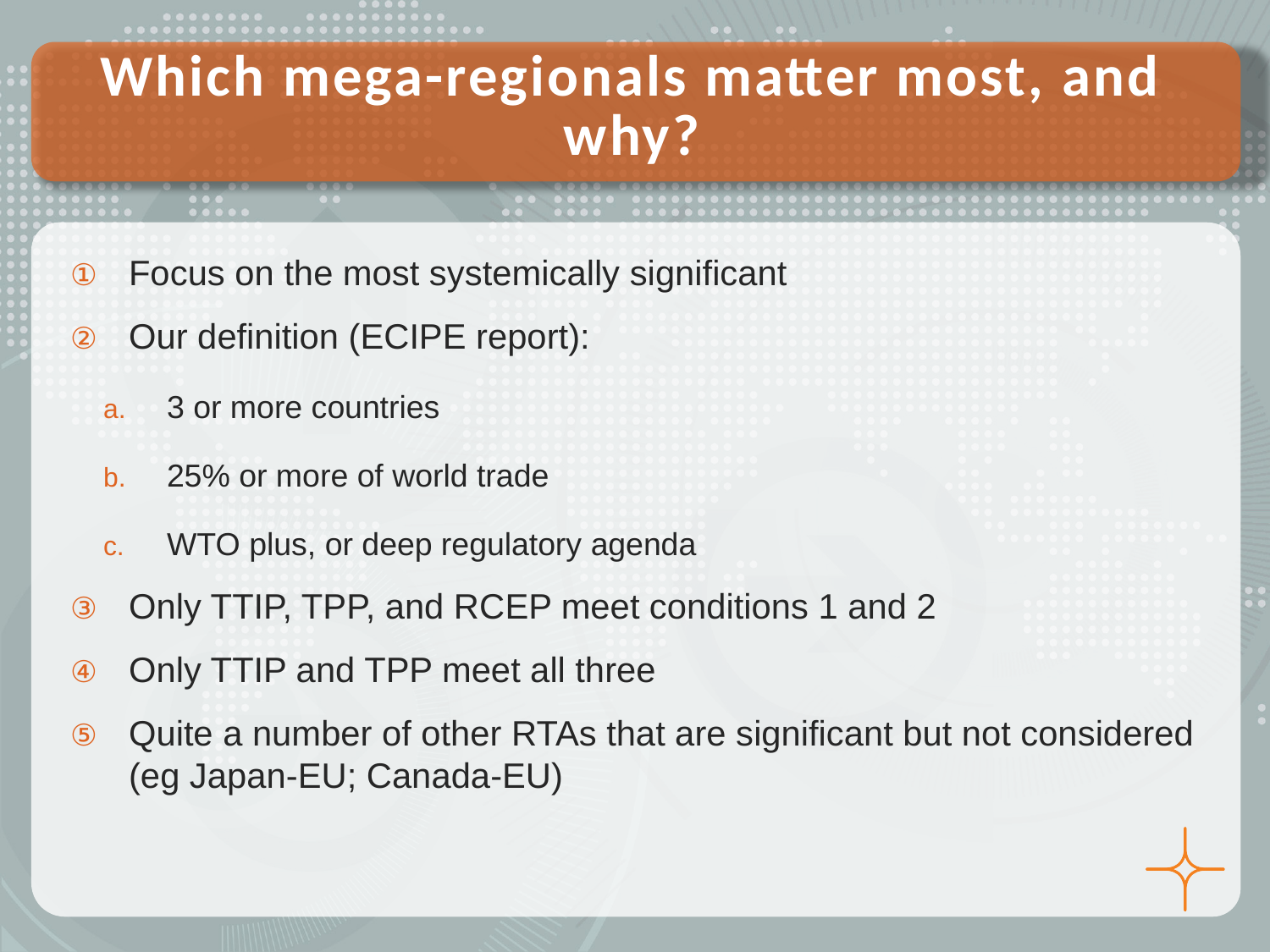

# Which mega-regionals matter most, and why?
Focus on the most systemically significant
Our definition (ECIPE report):
3 or more countries
25% or more of world trade
WTO plus, or deep regulatory agenda
Only TTIP, TPP, and RCEP meet conditions 1 and 2
Only TTIP and TPP meet all three
Quite a number of other RTAs that are significant but not considered (eg Japan-EU; Canada-EU)